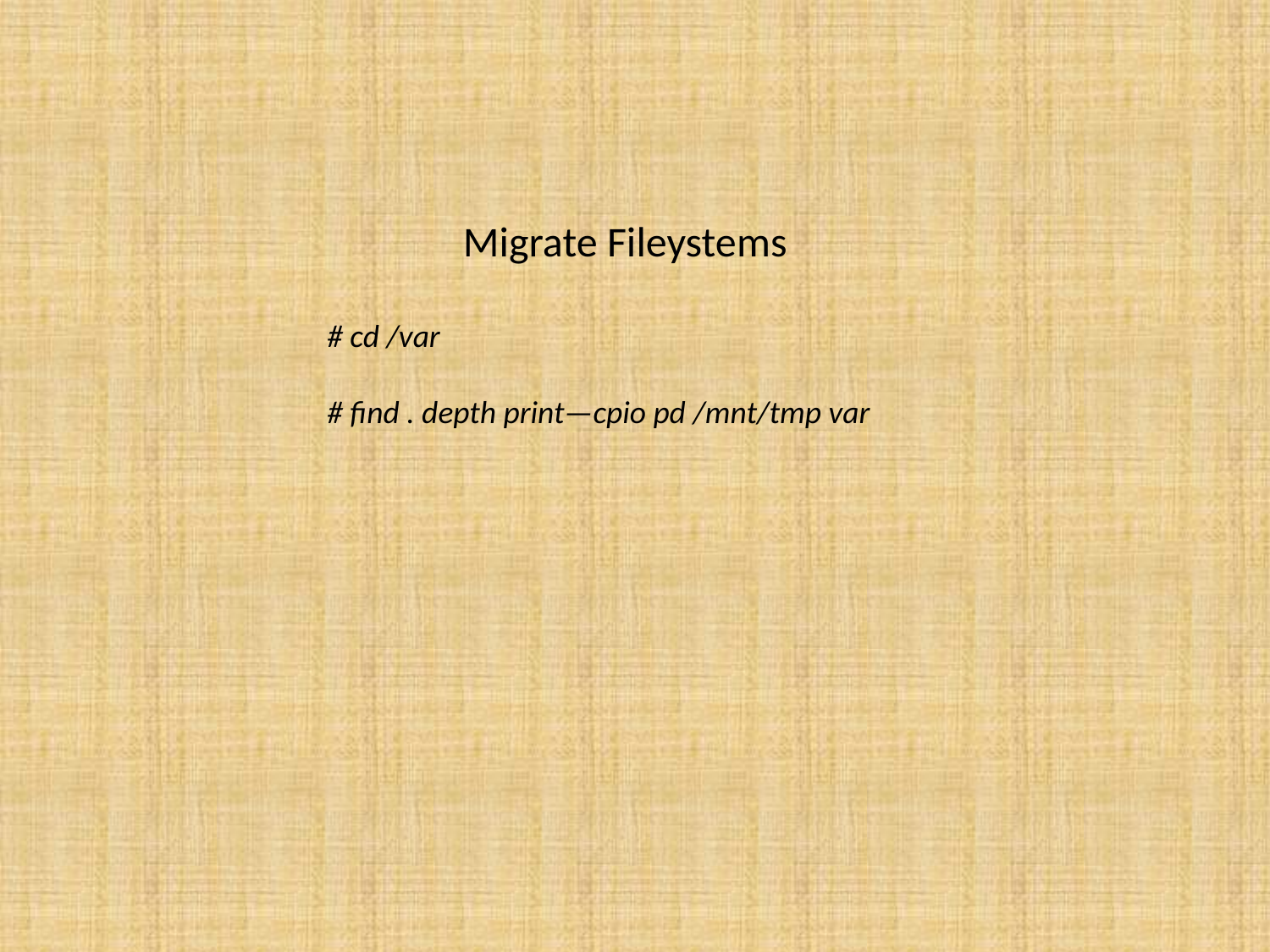

Migrate Fileystems

 # cd /var

 # find . depth print—cpio pd /mnt/tmp var